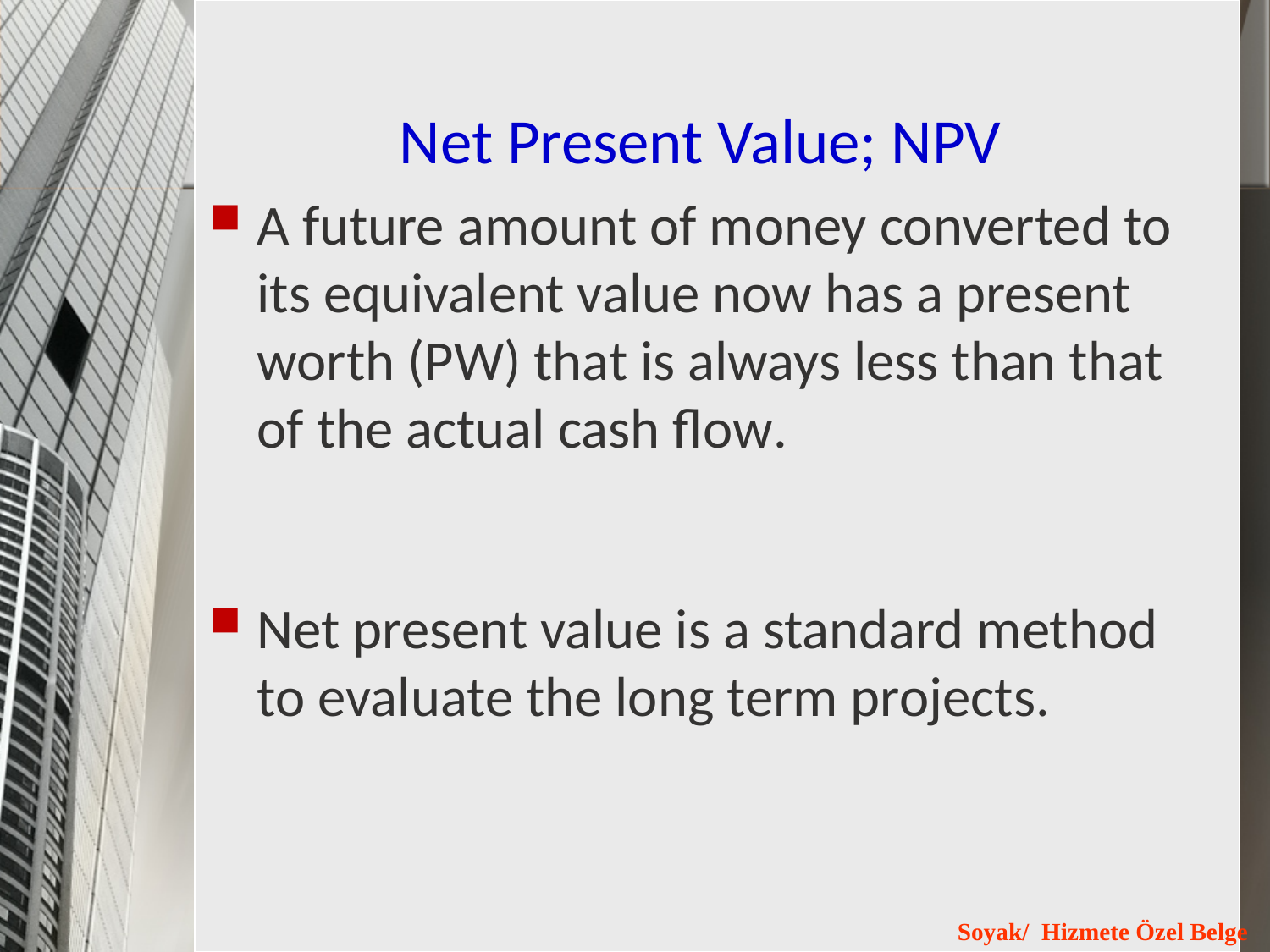

# Net Present Value; NPV
A future amount of money converted to its equivalent value now has a present worth (PW) that is always less than that of the actual cash flow.

Net present value is a standard method to evaluate the long term projects.